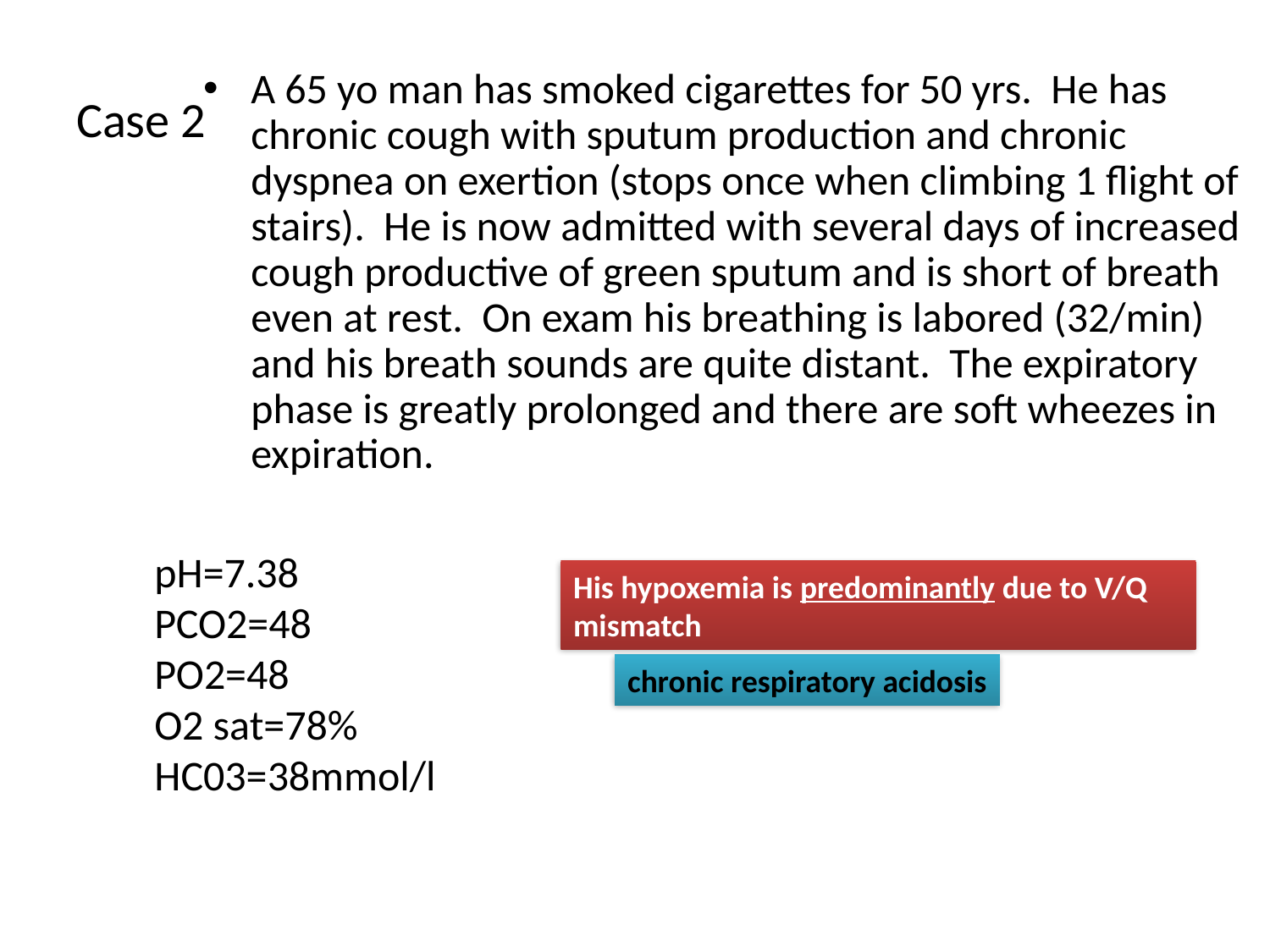

# Case 2
A 65 yo man has smoked cigarettes for 50 yrs.  He has chronic cough with sputum production and chronic dyspnea on exertion (stops once when climbing 1 flight of stairs).  He is now admitted with several days of increased cough productive of green sputum and is short of breath even at rest.  On exam his breathing is labored (32/min) and his breath sounds are quite distant.  The expiratory phase is greatly prolonged and there are soft wheezes in expiration.
pH=7.38
PCO2=48
PO2=48
O2 sat=78%
HC03=38mmol/l
His hypoxemia is predominantly due to V/Q mismatch
chronic respiratory acidosis